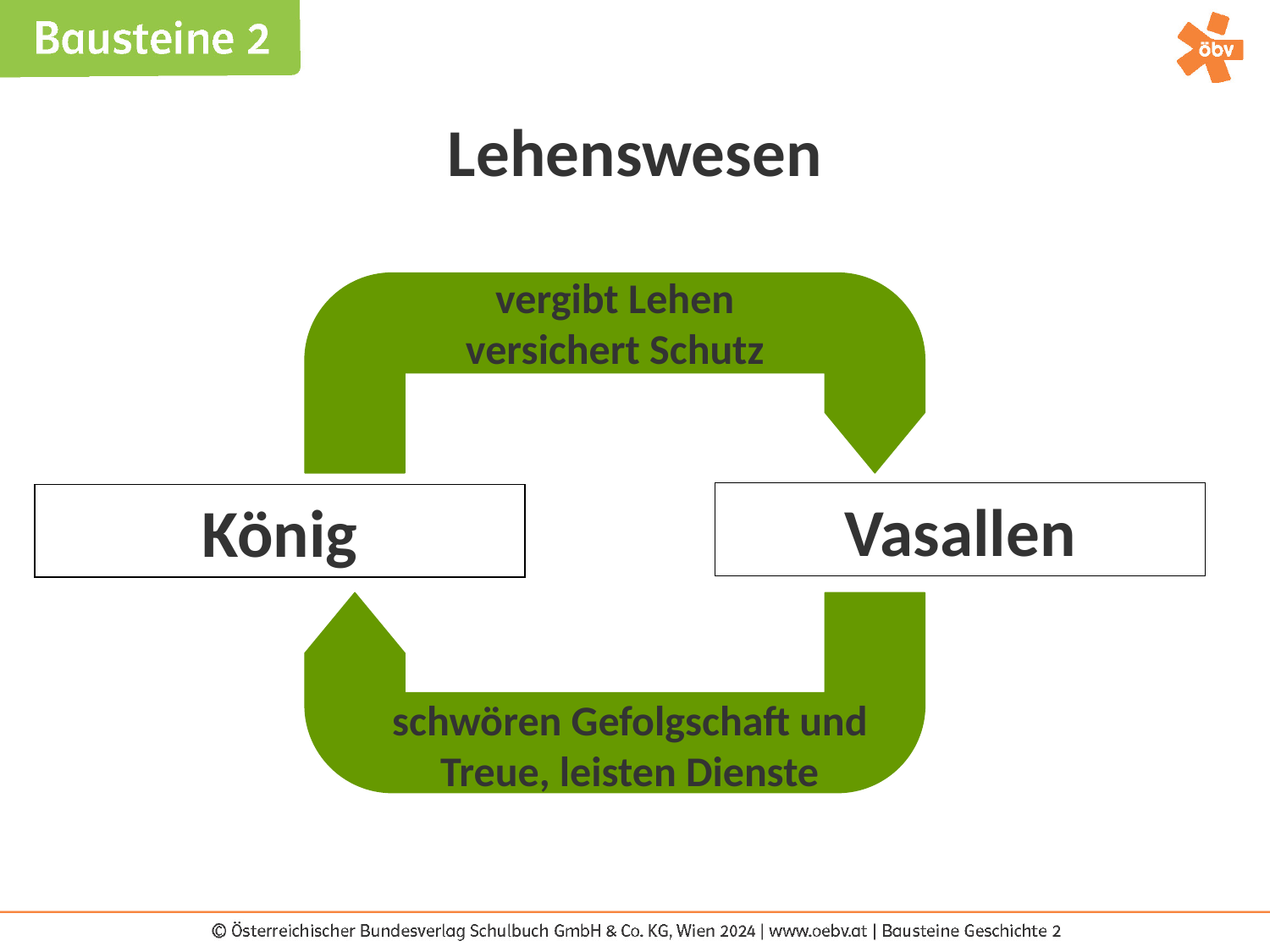

Lehenswesen
vergibt Lehen
versichert Schutz

Vasallen
König

schwören Gefolgschaft und Treue, leisten Dienste